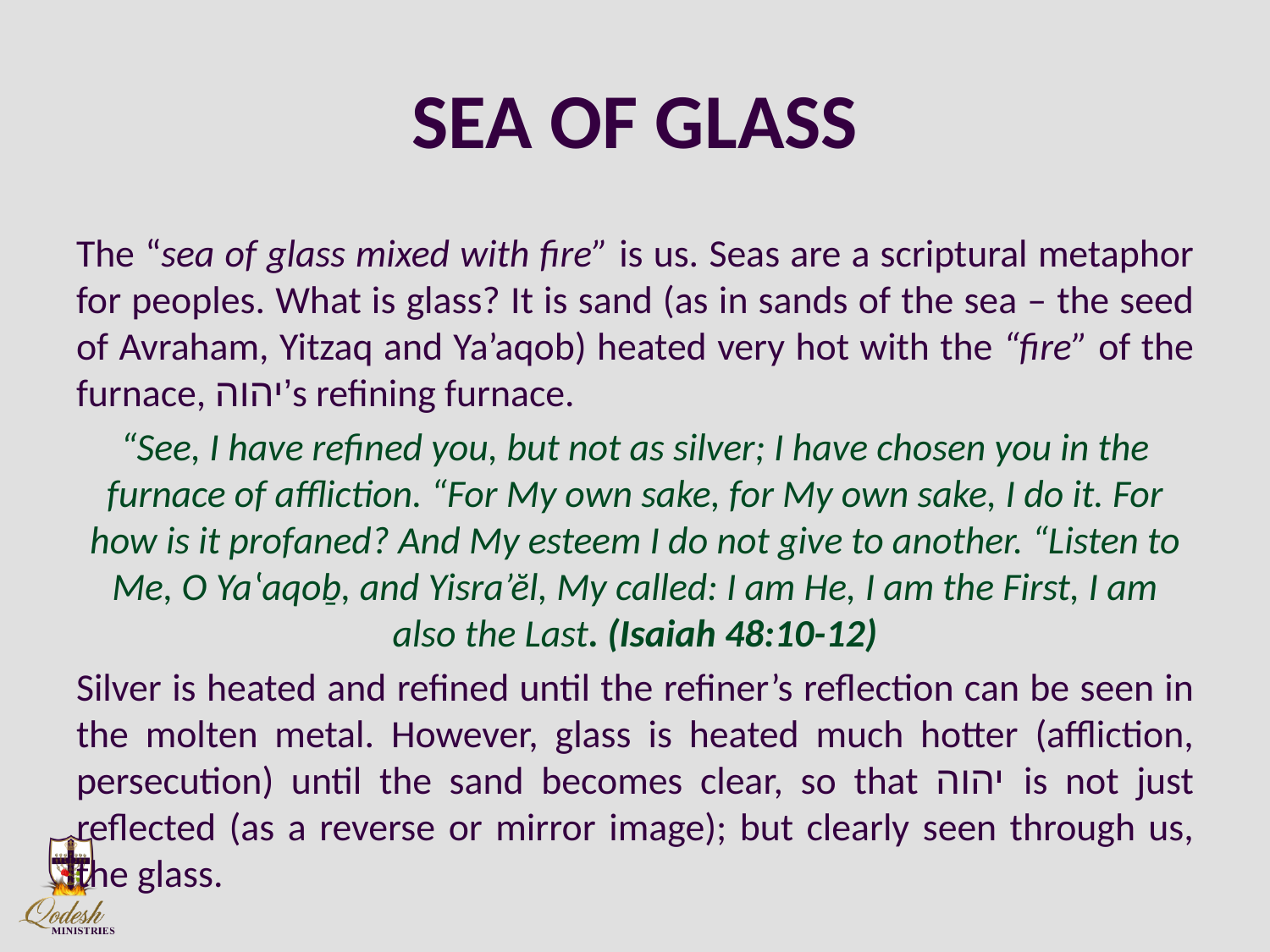

# SEA OF GLASS
The “sea of glass mixed with fire” is us. Seas are a scriptural metaphor for peoples. What is glass? It is sand (as in sands of the sea – the seed of Avraham, Yitzaq and Ya’aqob) heated very hot with the “fire” of the furnace, יהוה’s refining furnace.
“See, I have refined you, but not as silver; I have chosen you in the furnace of affliction. “For My own sake, for My own sake, I do it. For how is it profaned? And My esteem I do not give to another. “Listen to Me, O Yaʽaqoḇ, and Yisra’ĕl, My called: I am He, I am the First, I am also the Last. (Isaiah 48:10-12)
Silver is heated and refined until the refiner’s reflection can be seen in the molten metal. However, glass is heated much hotter (affliction, persecution) until the sand becomes clear, so that יהוה is not just reflected (as a reverse or mirror image); but clearly seen through us, the glass.